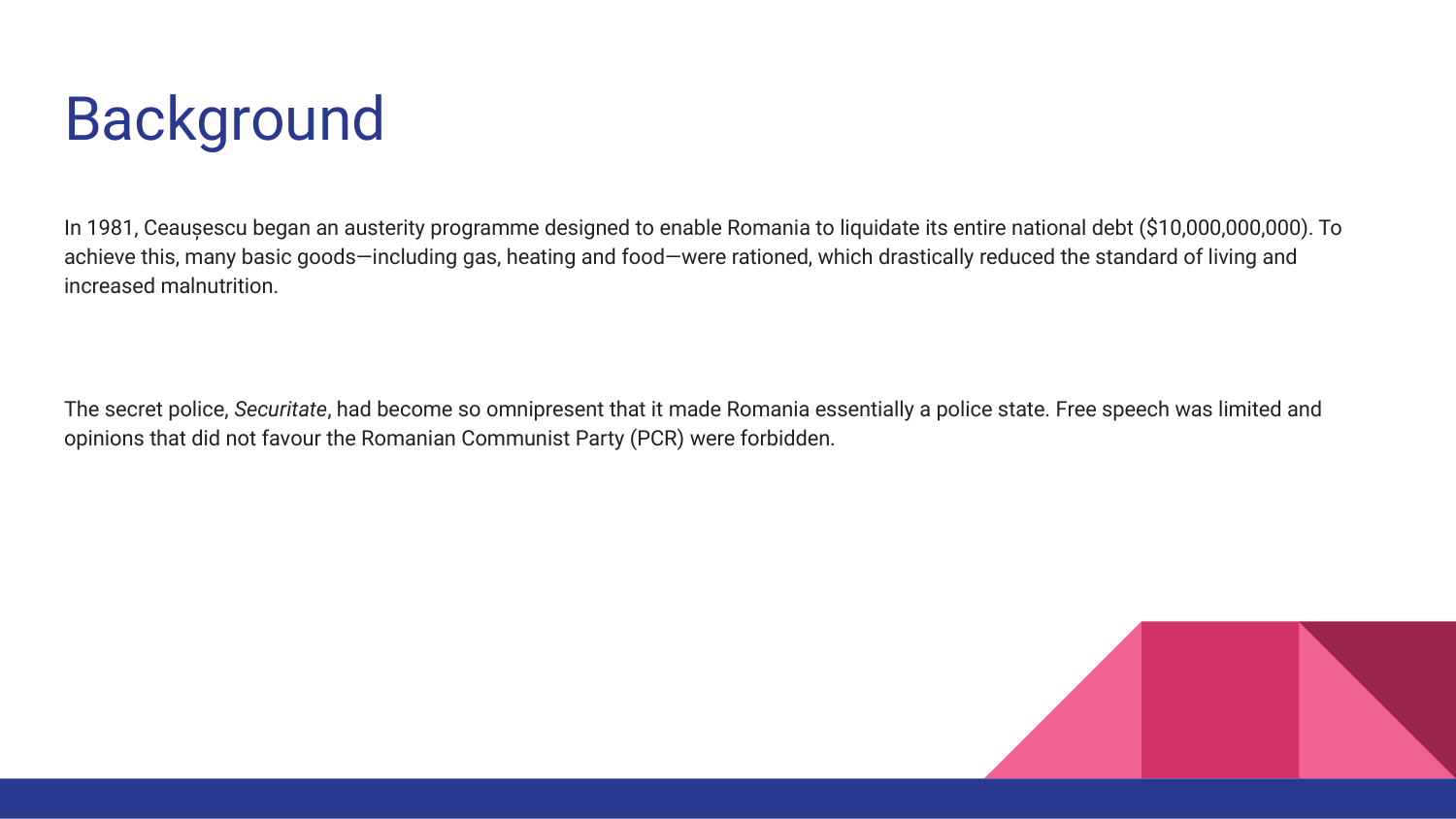

# Background
In 1981, Ceaușescu began an austerity programme designed to enable Romania to liquidate its entire national debt ($10,000,000,000). To achieve this, many basic goods—including gas, heating and food—were rationed, which drastically reduced the standard of living and increased malnutrition.

The secret police, Securitate, had become so omnipresent that it made Romania essentially a police state. Free speech was limited and opinions that did not favour the Romanian Communist Party (PCR) were forbidden.